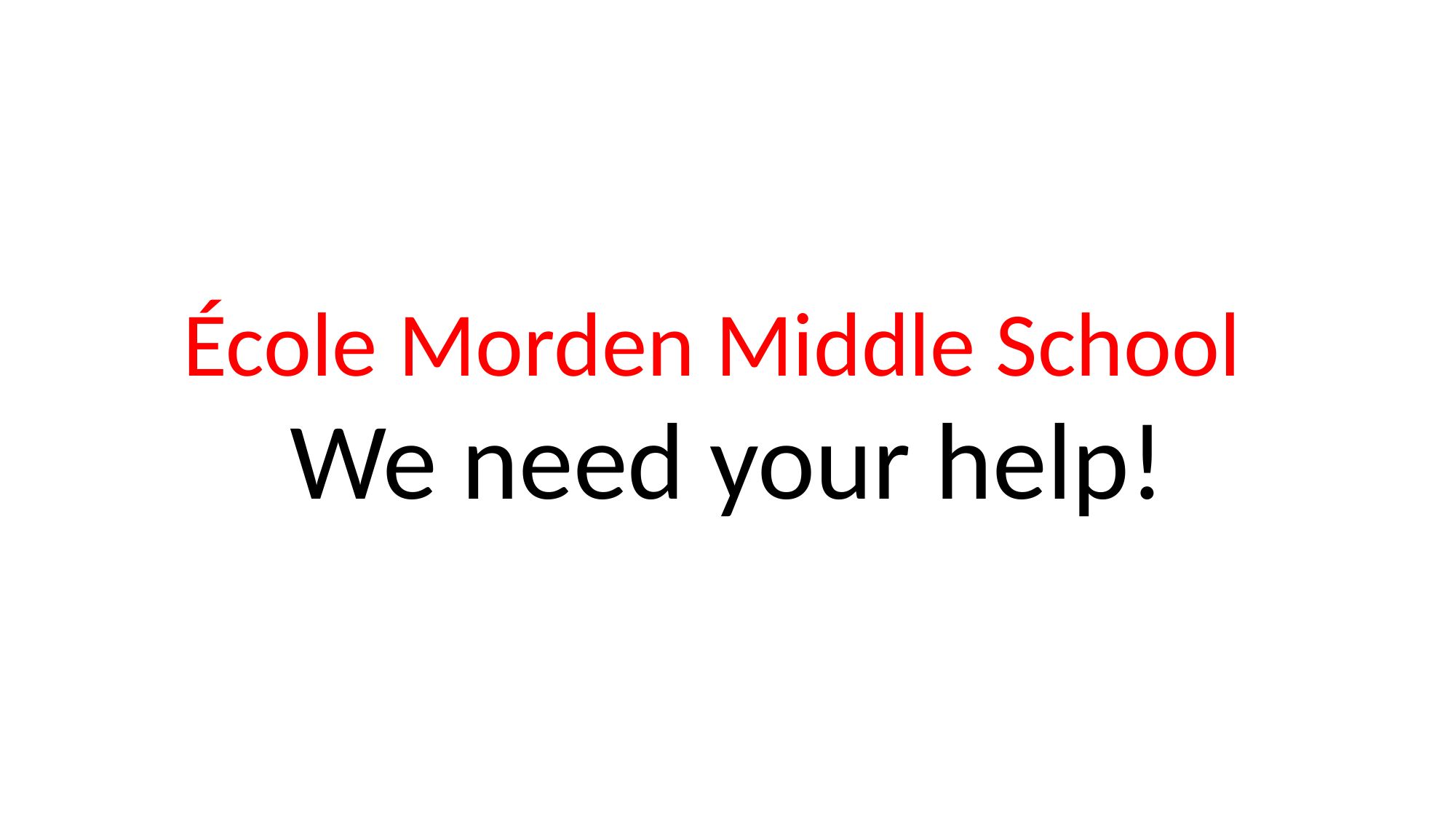

# École Morden Middle School We need your help!